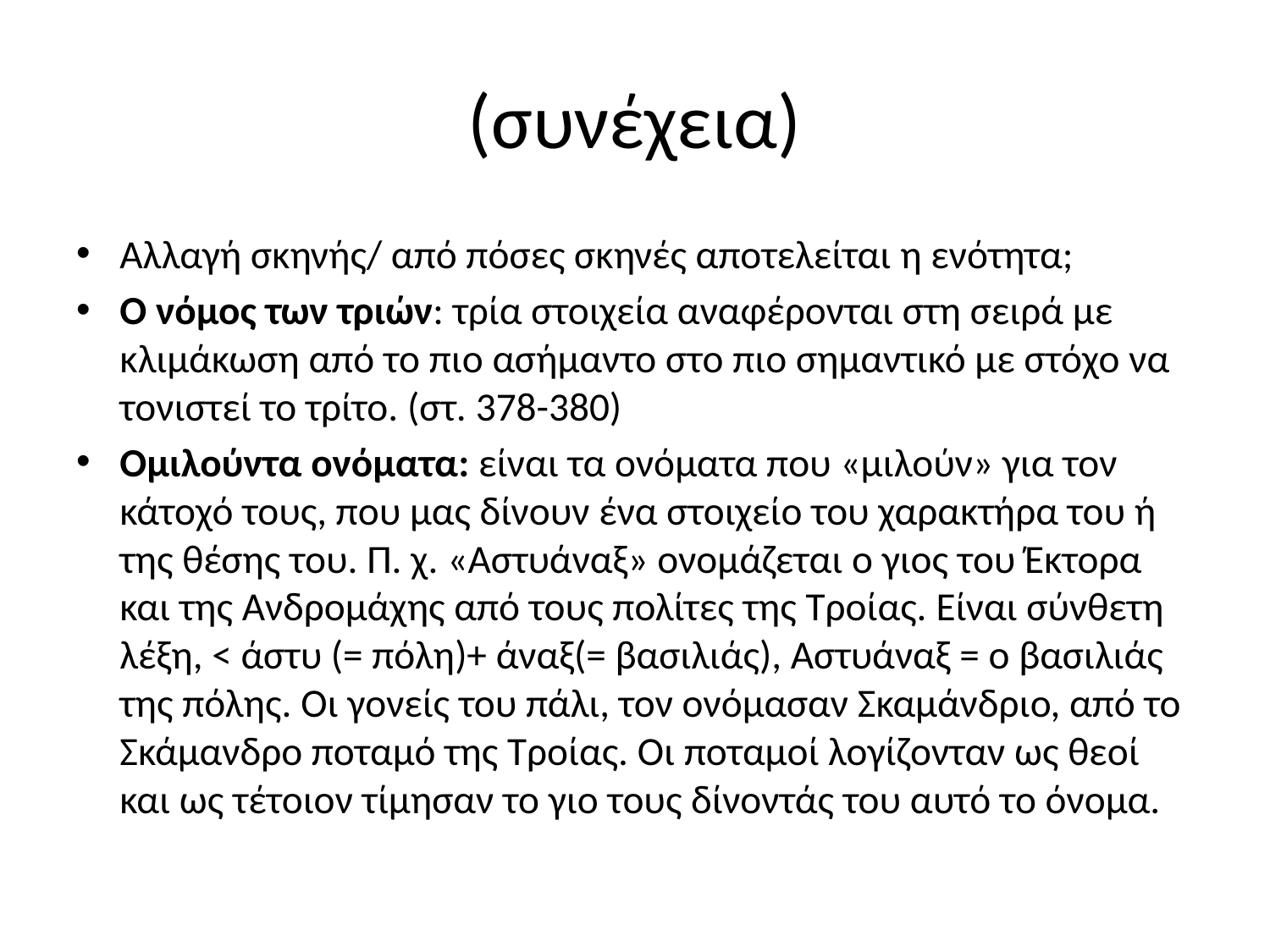

# (συνέχεια)
Αλλαγή σκηνής/ από πόσες σκηνές αποτελείται η ενότητα;
Ο νόμος των τριών: τρία στοιχεία αναφέρονται στη σειρά με κλιμάκωση από το πιο ασήμαντο στο πιο σημαντικό με στόχο να τονιστεί το τρίτο. (στ. 378-380)
Ομιλούντα ονόματα: είναι τα ονόματα που «μιλούν» για τον κάτοχό τους, που μας δίνουν ένα στοιχείο του χαρακτήρα του ή της θέσης του. Π. χ. «Αστυάναξ» ονομάζεται ο γιος του Έκτορα και της Ανδρομάχης από τους πολίτες της Τροίας. Είναι σύνθετη λέξη, < άστυ (= πόλη)+ άναξ(= βασιλιάς), Αστυάναξ = ο βασιλιάς της πόλης. Οι γονείς του πάλι, τον ονόμασαν Σκαμάνδριο, από το Σκάμανδρο ποταμό της Τροίας. Οι ποταμοί λογίζονταν ως θεοί και ως τέτοιον τίμησαν το γιο τους δίνοντάς του αυτό το όνομα.